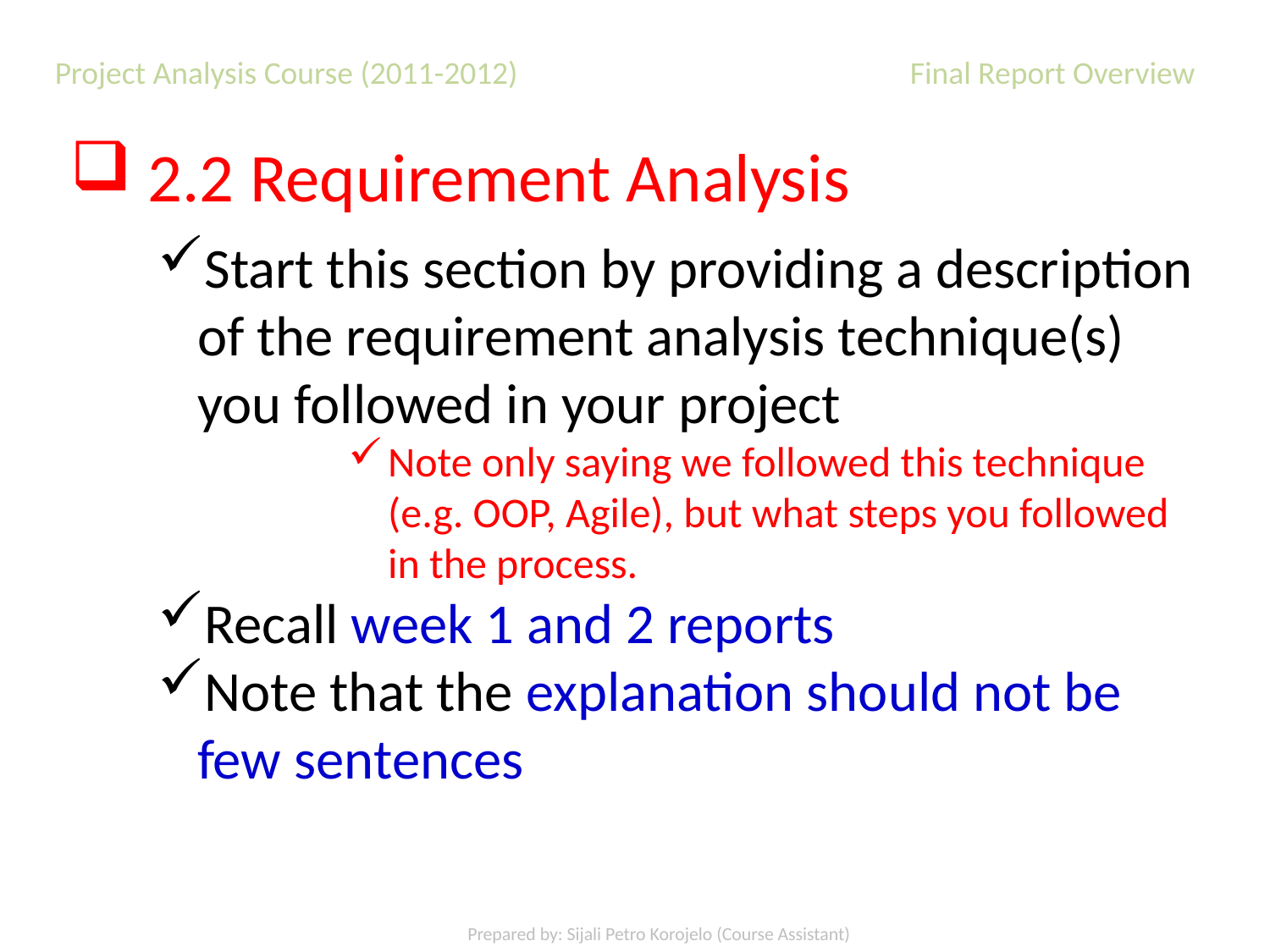

Project Analysis Course (2011-2012)                                      	             Final Report Overview
2.2 Requirement Analysis
Start this section by providing a description of the requirement analysis technique(s) you followed in your project
Note only saying we followed this technique (e.g. OOP, Agile), but what steps you followed in the process.
Recall week 1 and 2 reports
Note that the explanation should not be few sentences
Prepared by: Sijali Petro Korojelo (Course Assistant)